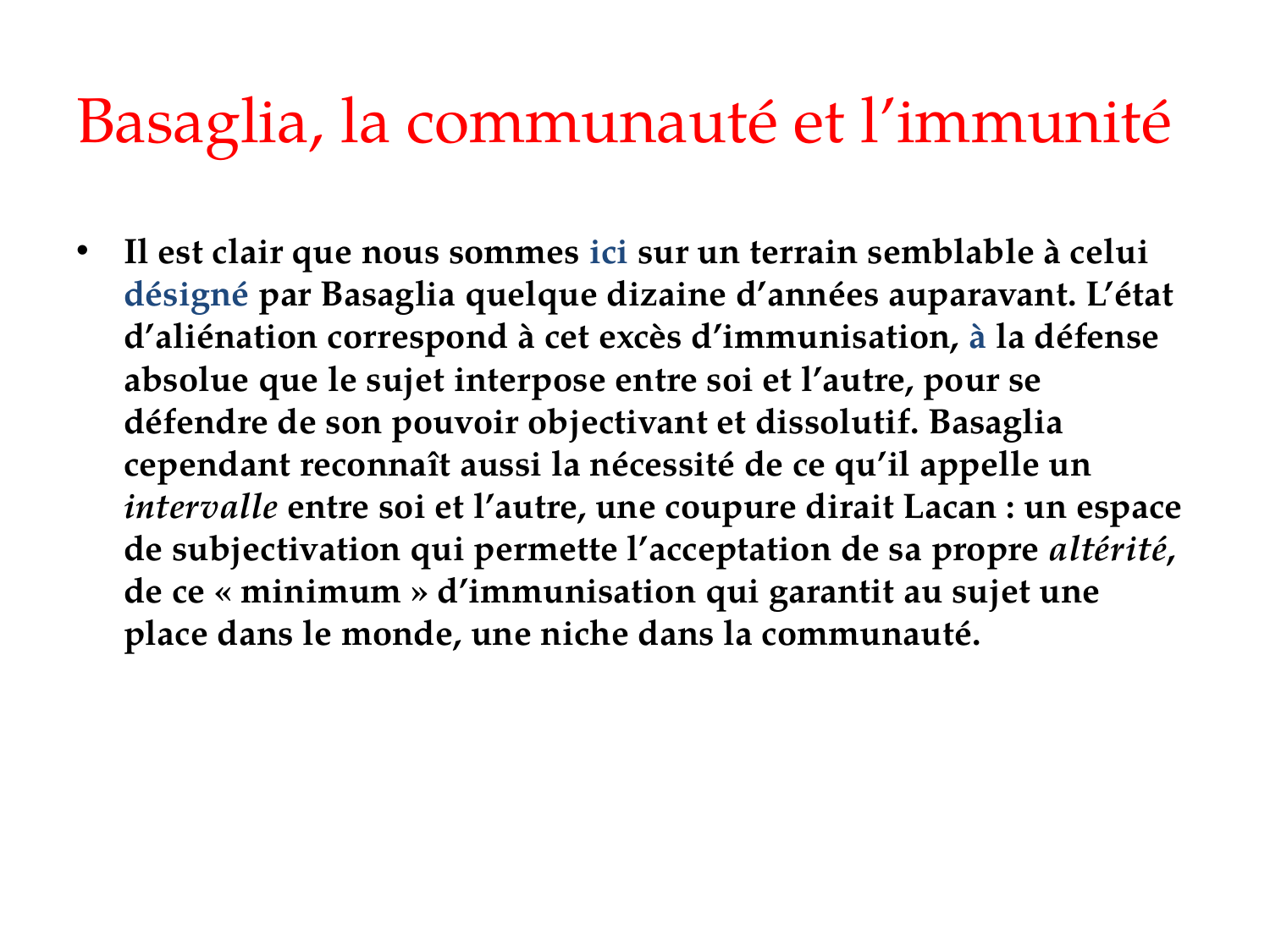

# Basaglia, la communauté et l’immunité
Il est clair que nous sommes ici sur un terrain semblable à celui désigné par Basaglia quelque dizaine d’années auparavant. L’état d’aliénation correspond à cet excès d’immunisation, à la défense absolue que le sujet interpose entre soi et l’autre, pour se défendre de son pouvoir objectivant et dissolutif. Basaglia cependant reconnaît aussi la nécessité de ce qu’il appelle un intervalle entre soi et l’autre, une coupure dirait Lacan : un espace de subjectivation qui permette l’acceptation de sa propre altérité, de ce « minimum » d’immunisation qui garantit au sujet une place dans le monde, une niche dans la communauté.